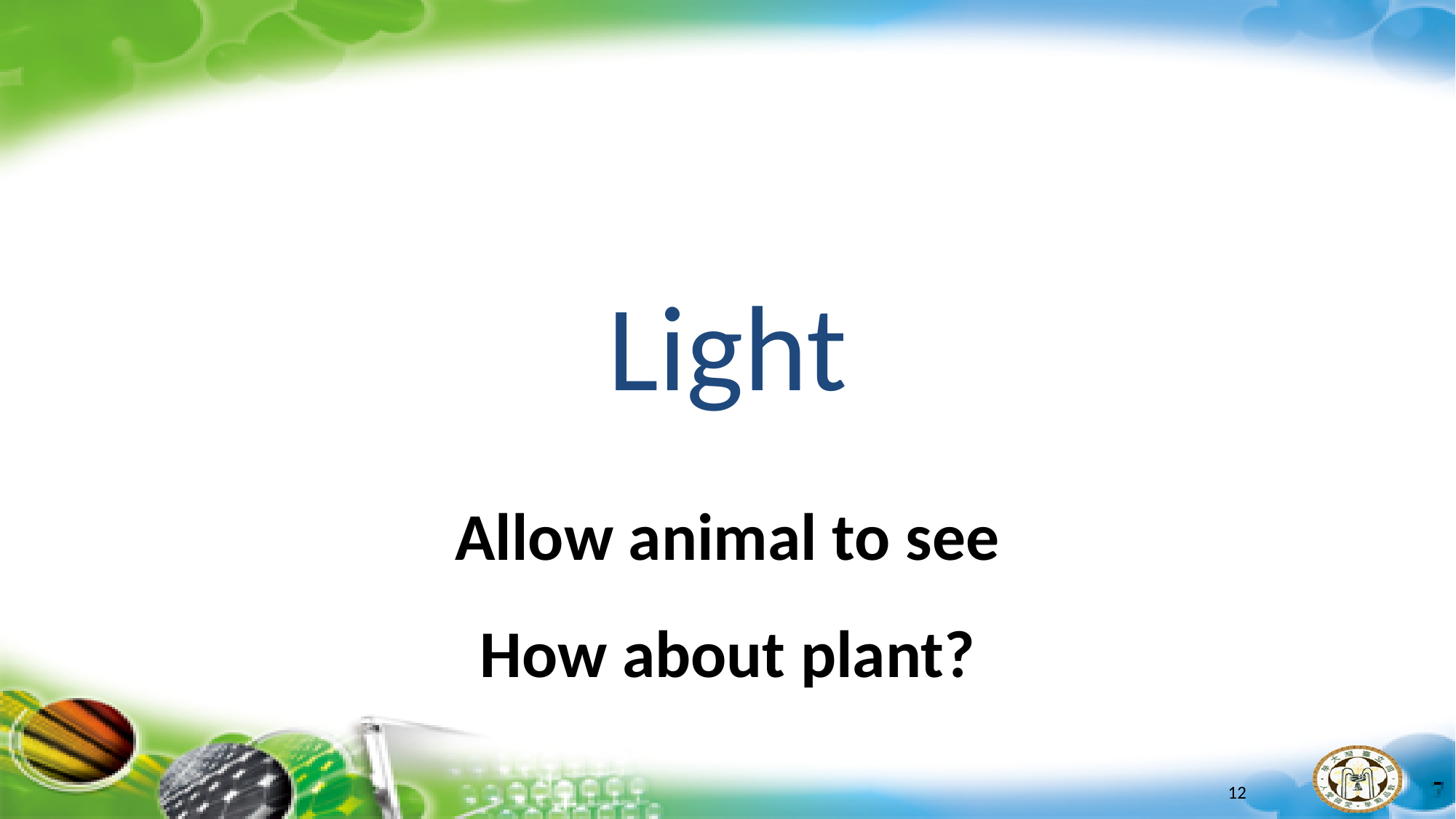

# Light
Allow animal to see
How about plant?
12